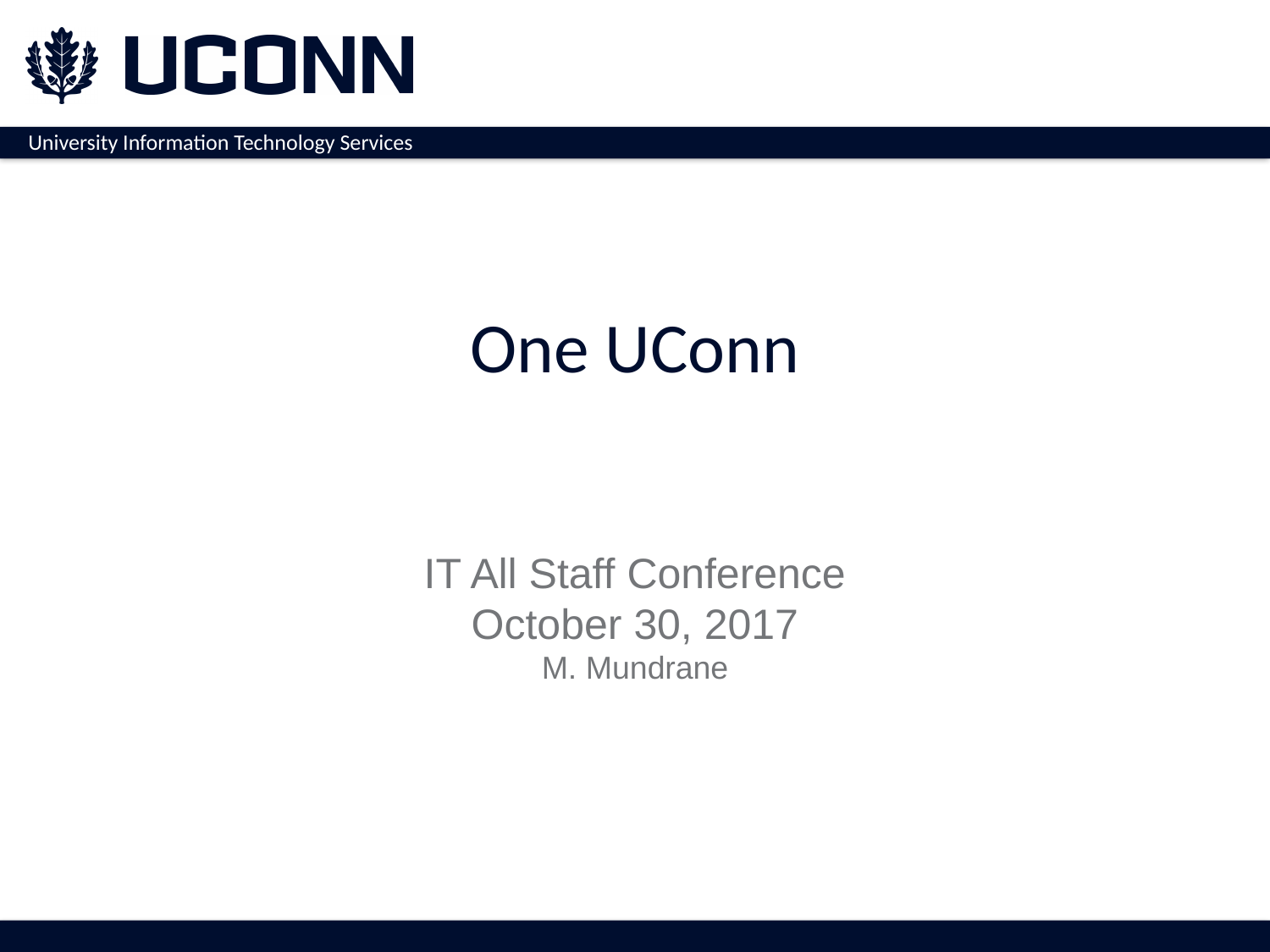

# One UConn
IT All Staff Conference
October 30, 2017
M. Mundrane